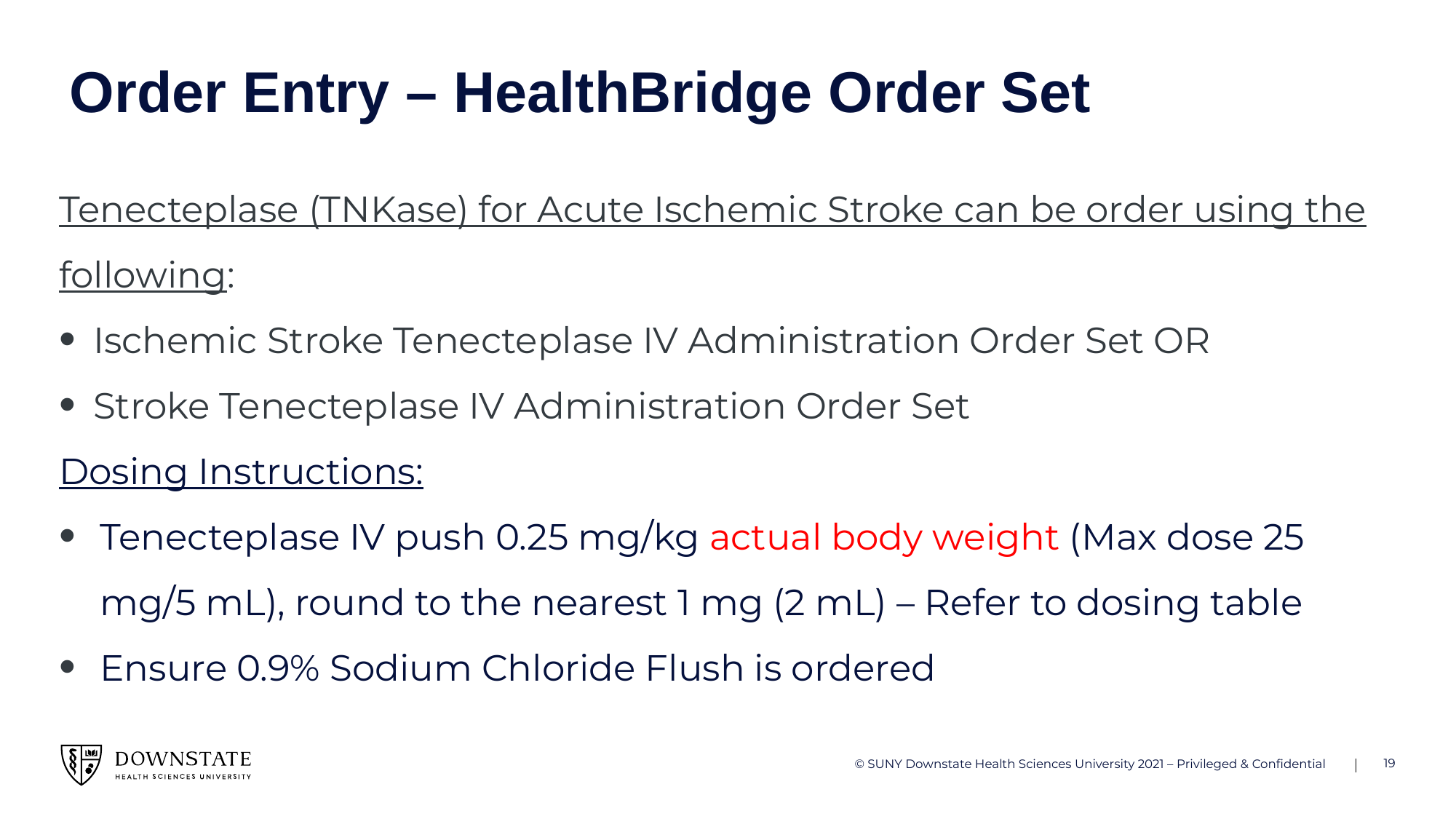

Order Entry – HealthBridge Order Set
Tenecteplase (TNKase) for Acute Ischemic Stroke can be order using the following:
Ischemic Stroke Tenecteplase IV Administration Order Set OR
Stroke Tenecteplase IV Administration Order Set
Dosing Instructions:
Tenecteplase IV push 0.25 mg/kg actual body weight (Max dose 25 mg/5 mL), round to the nearest 1 mg (2 mL) – Refer to dosing table
Ensure 0.9% Sodium Chloride Flush is ordered
19
© SUNY Downstate Health Sciences University 2021 – Privileged & Confidential